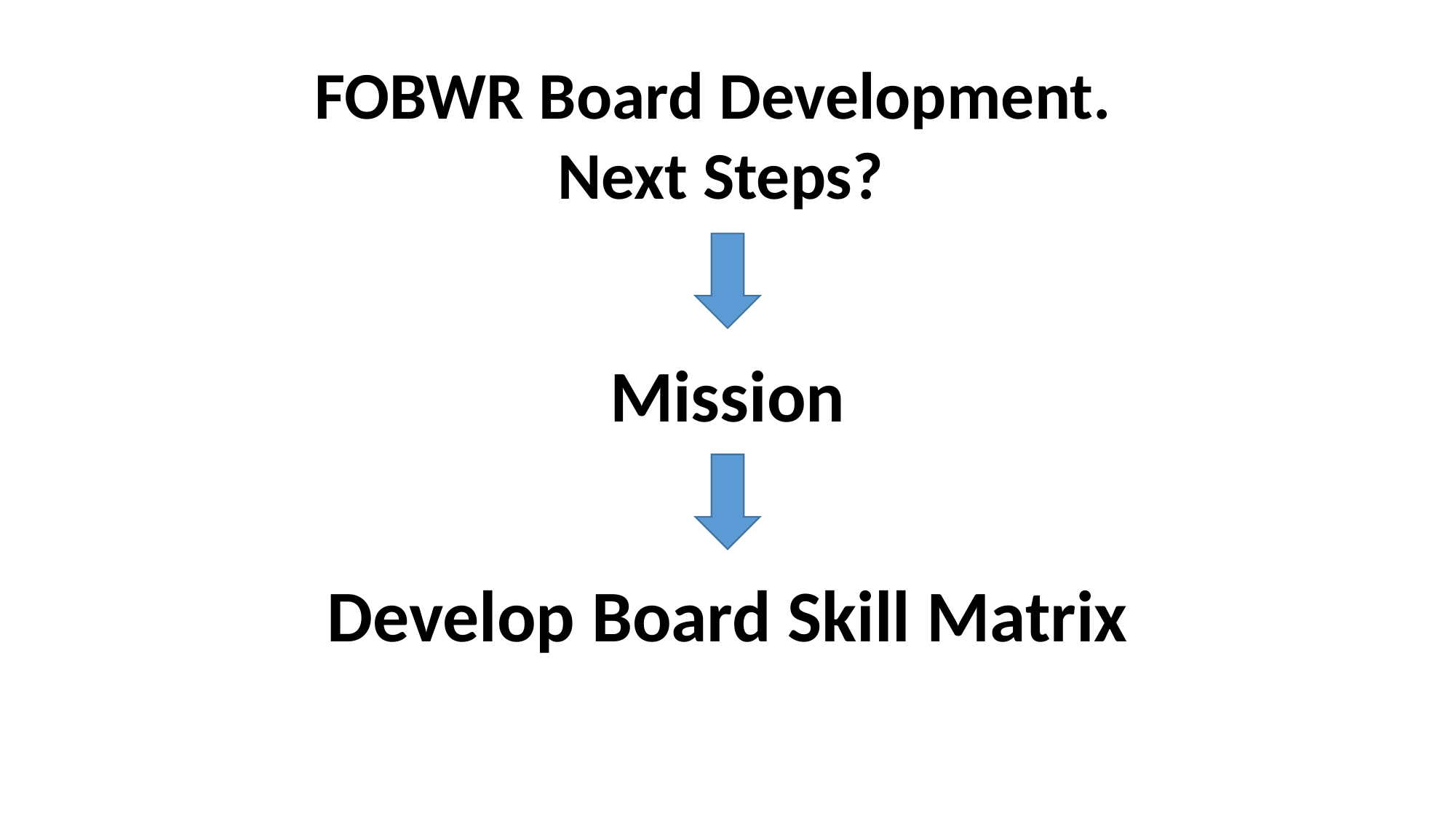

FOBWR Board Development.
Next Steps?

Mission

Develop Board Skill Matrix